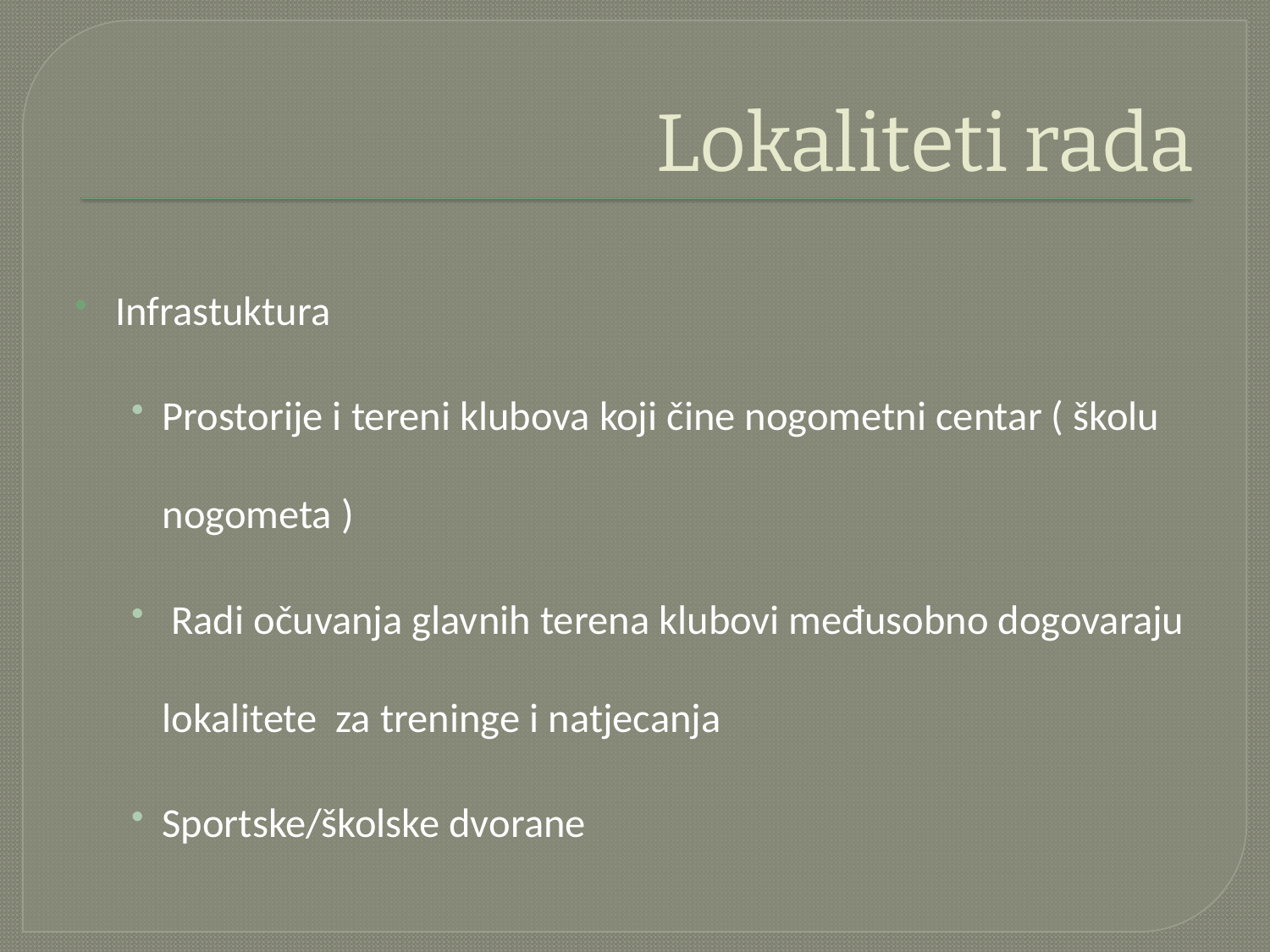

# Lokaliteti rada
Infrastuktura
Prostorije i tereni klubova koji čine nogometni centar ( školu nogometa )
 Radi očuvanja glavnih terena klubovi međusobno dogovaraju lokalitete  za treninge i natjecanja
Sportske/školske dvorane